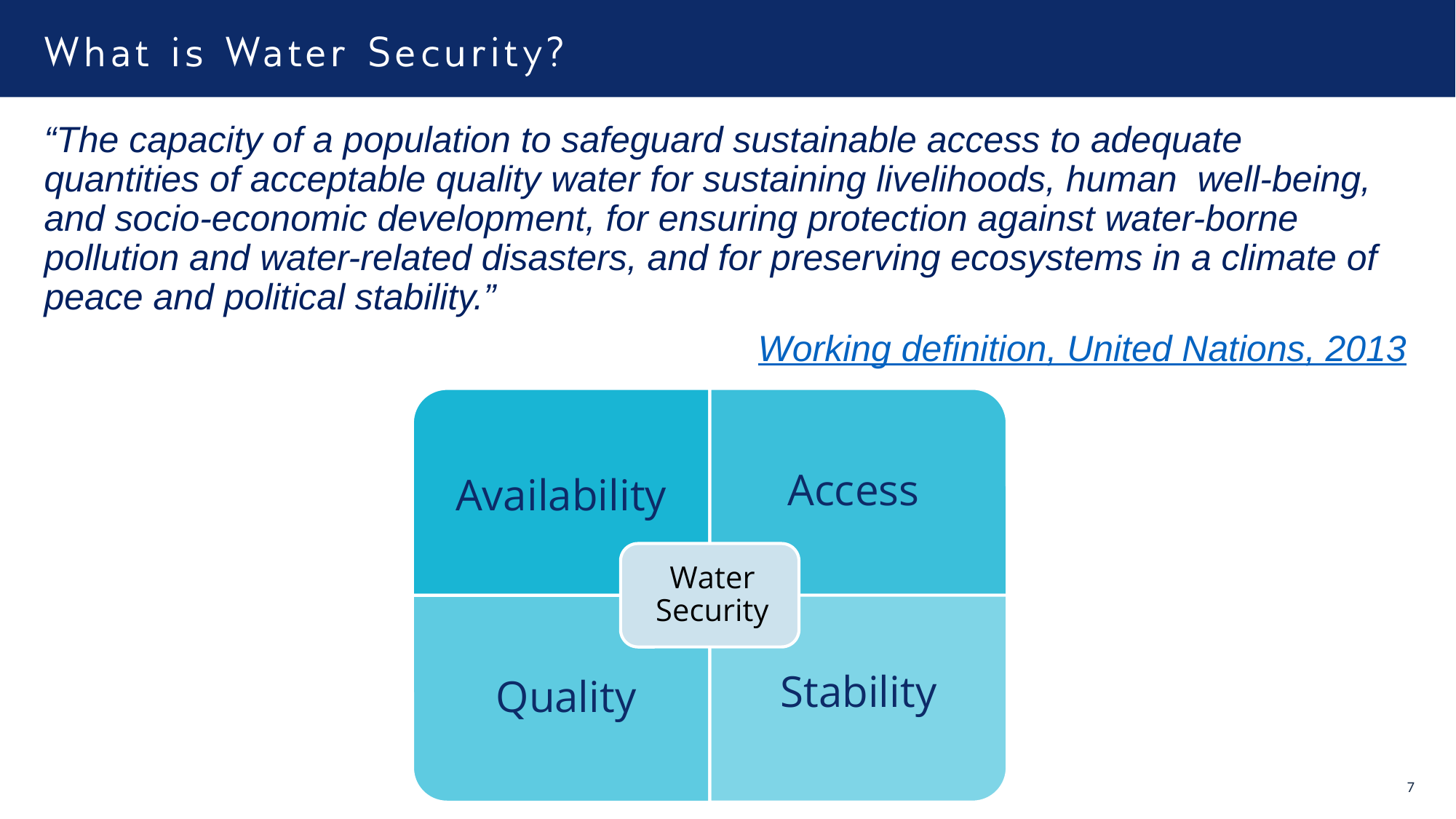

# What is Water Security?
“The capacity of a population to safeguard sustainable access to adequate quantities of acceptable quality water for sustaining livelihoods, human  well-being, and socio-economic development, for ensuring protection against water-borne pollution and water-related disasters, and for preserving ecosystems in a climate of peace and political stability.”
Working definition, United Nations, 2013
Availability
Access
Quality
Stability
Water Security